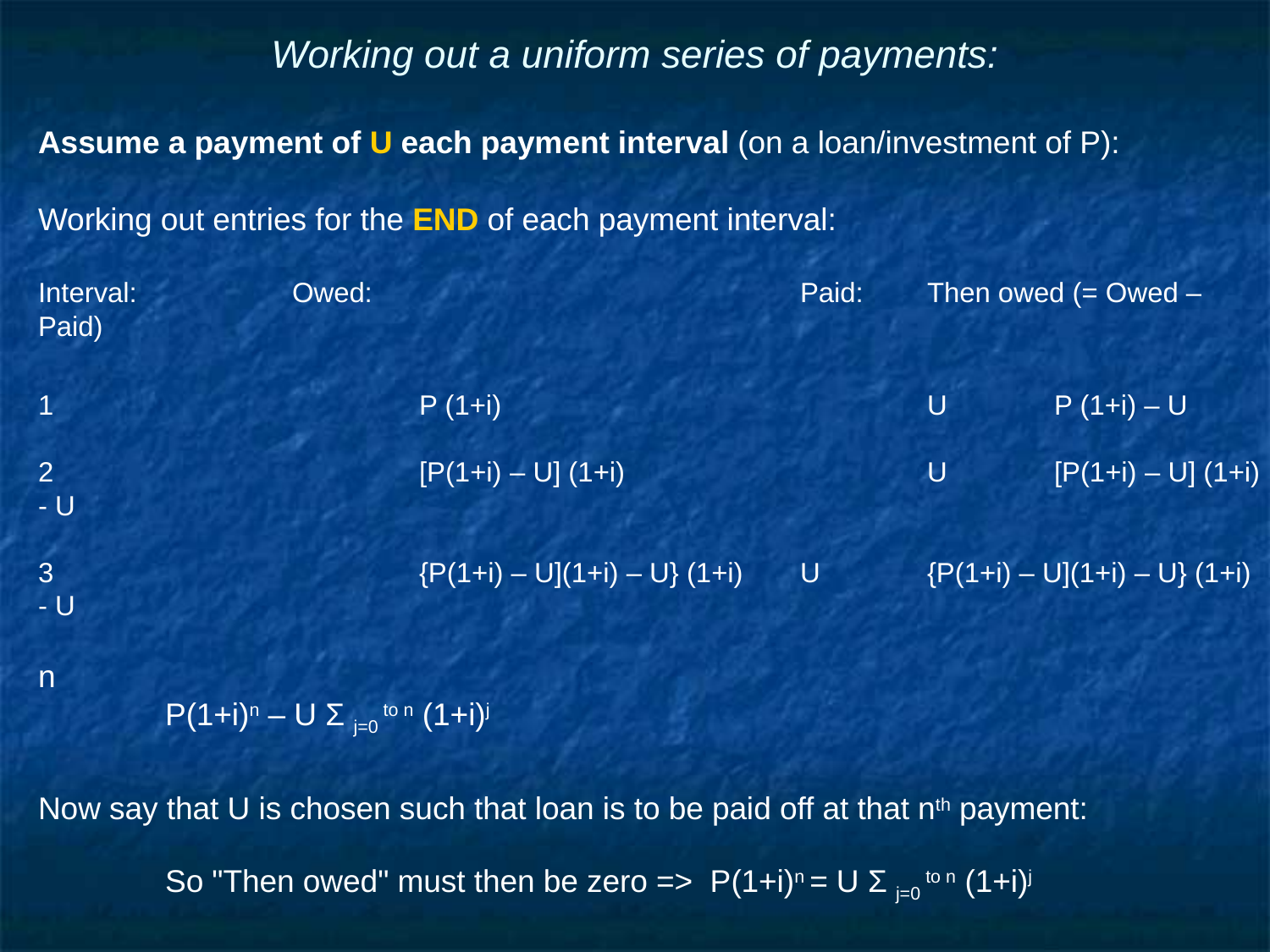

# Working out a uniform series of payments:
Assume a payment of U each payment interval (on a loan/investment of P):

Working out entries for the END of each payment interval:

Interval:	     	Owed:				Paid:	Then owed (= Owed – Paid)

1			P (1+i)				U	P (1+i) – U

2			[P(1+i) – U] (1+i)			U	[P(1+i) – U] (1+i) - U

3			{P(1+i) – U](1+i) – U} (1+i)	U	{P(1+i) – U](1+i) – U} (1+i) - U

n										P(1+i)n – U Σ j=0 to n (1+i)j

Now say that U is chosen such that loan is to be paid off at that nth payment:

	So "Then owed" must then be zero =>  P(1+i)n = U Σ j=0 to n (1+i)j

Which, after some clever algebra, gives:  U = P { i / [1 – (1+i)-n] } 	     (2)